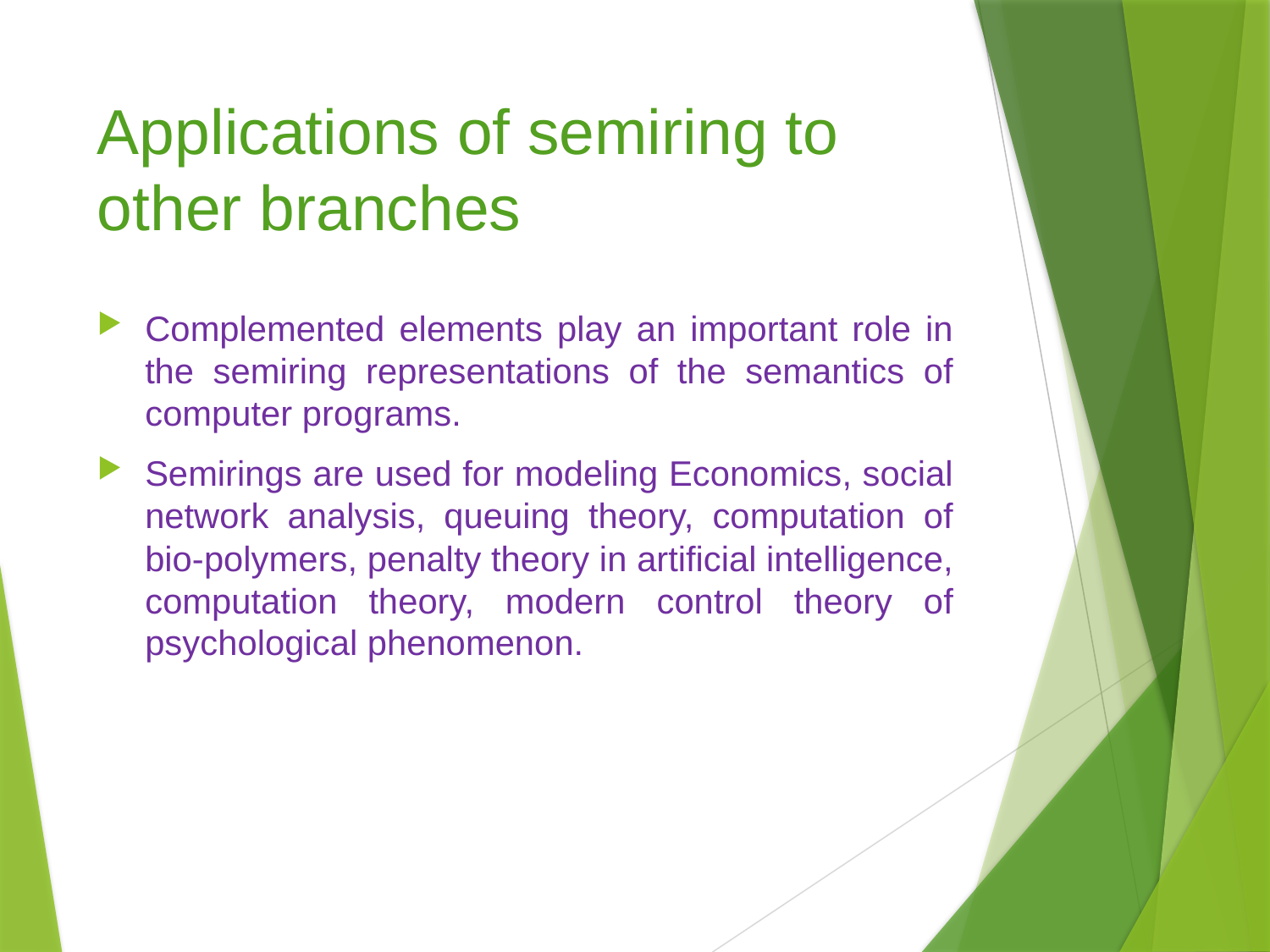

# Applications of semiring to other branches
Complemented elements play an important role in the semiring representations of the semantics of computer programs.
Semirings are used for modeling Economics, social network analysis, queuing theory, computation of bio-polymers, penalty theory in artificial intelligence, computation theory, modern control theory of psychological phenomenon.